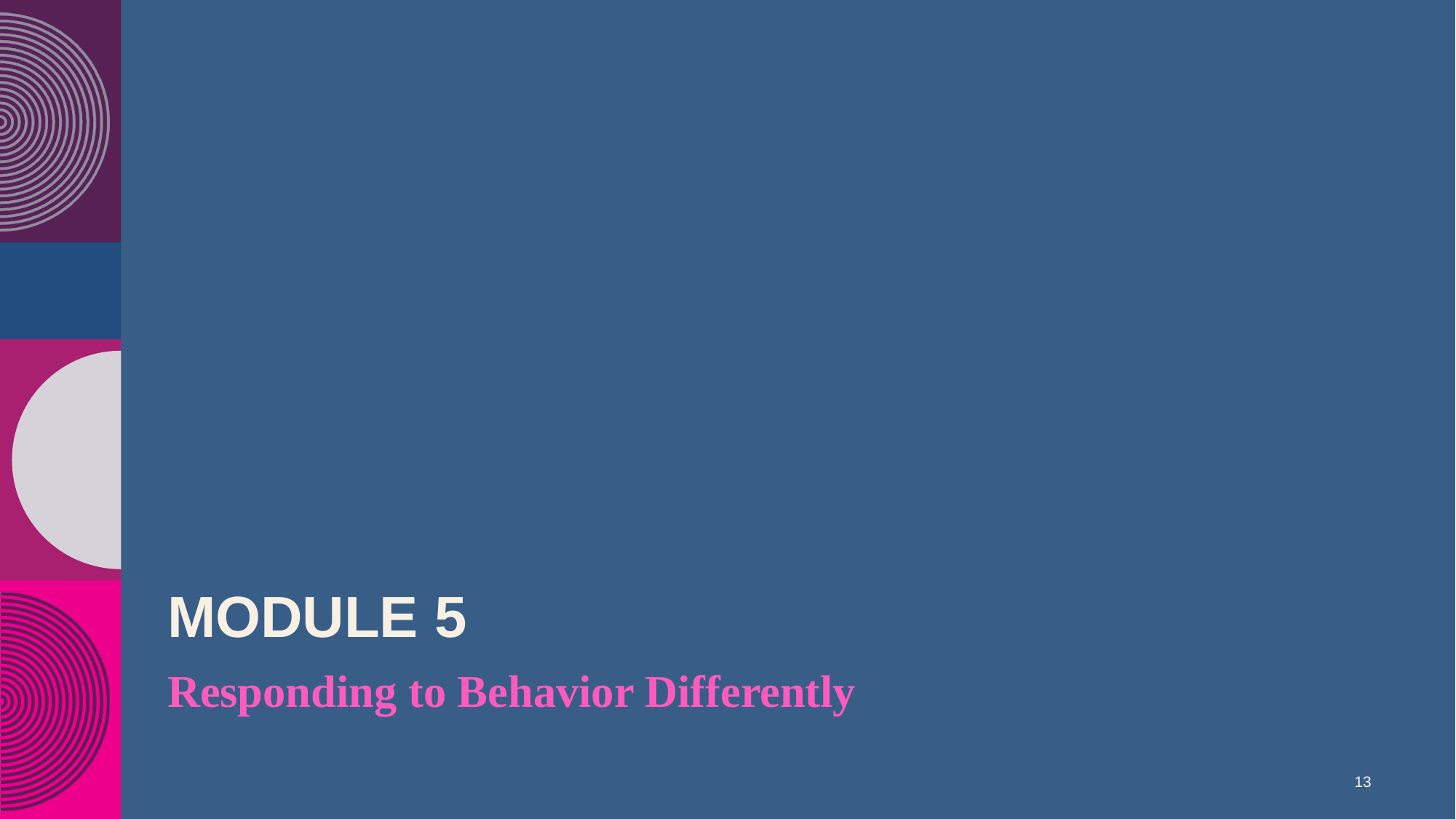

# MODULE 5
Responding to Behavior Differently
13